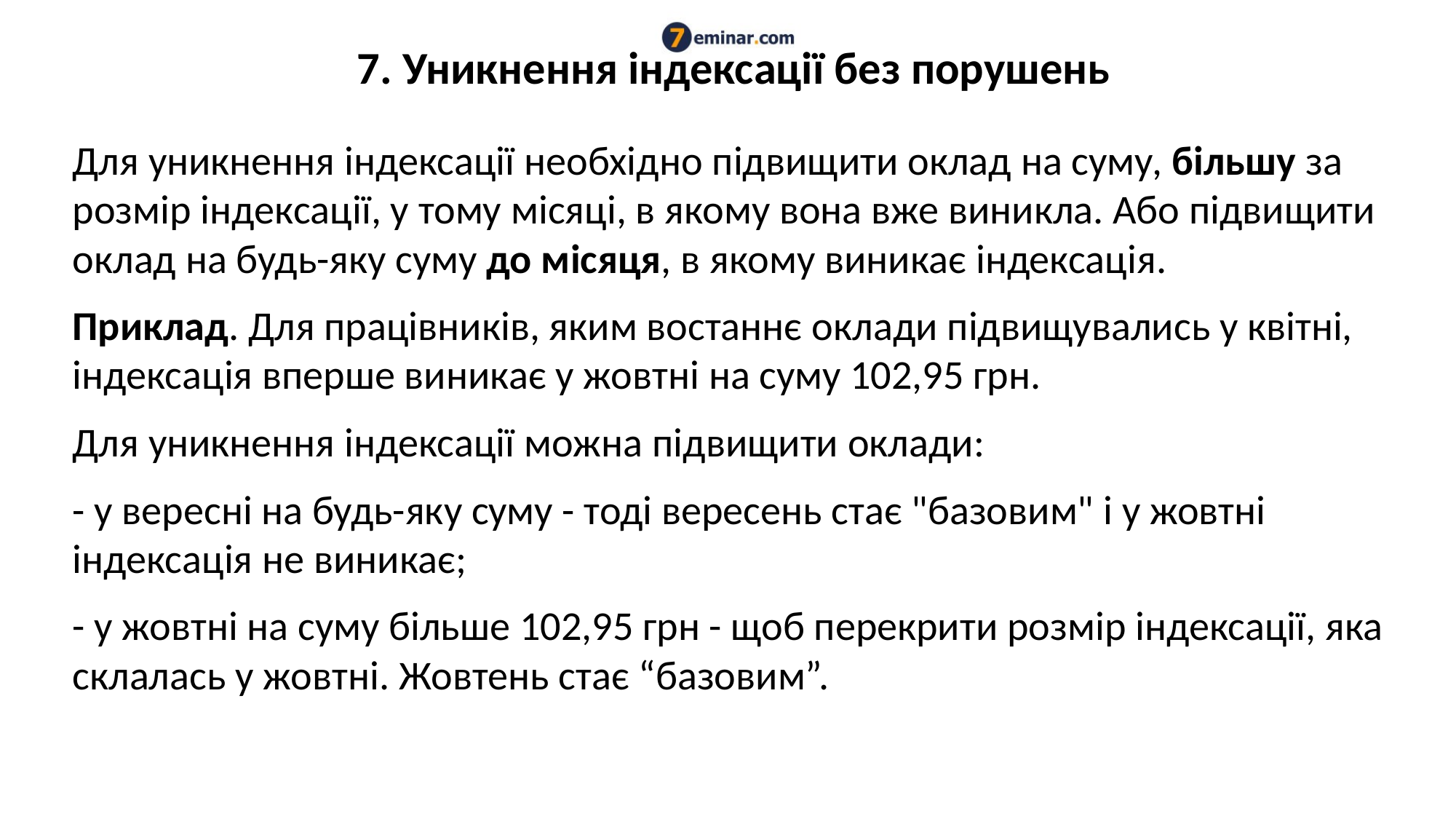

# 7. Уникнення індексації без порушень
Для уникнення індексації необхідно підвищити оклад на суму, більшу за розмір індексації, у тому місяці, в якому вона вже виникла. Або підвищити оклад на будь-яку суму до місяця, в якому виникає індексація.
Приклад. Для працівників, яким востаннє оклади підвищувались у квітні, індексація вперше виникає у жовтні на суму 102,95 грн.
Для уникнення індексації можна підвищити оклади:
- у вересні на будь-яку суму - тоді вересень стає "базовим" і у жовтні індексація не виникає;
- у жовтні на суму більше 102,95 грн - щоб перекрити розмір індексації, яка склалась у жовтні. Жовтень стає “базовим”.
42